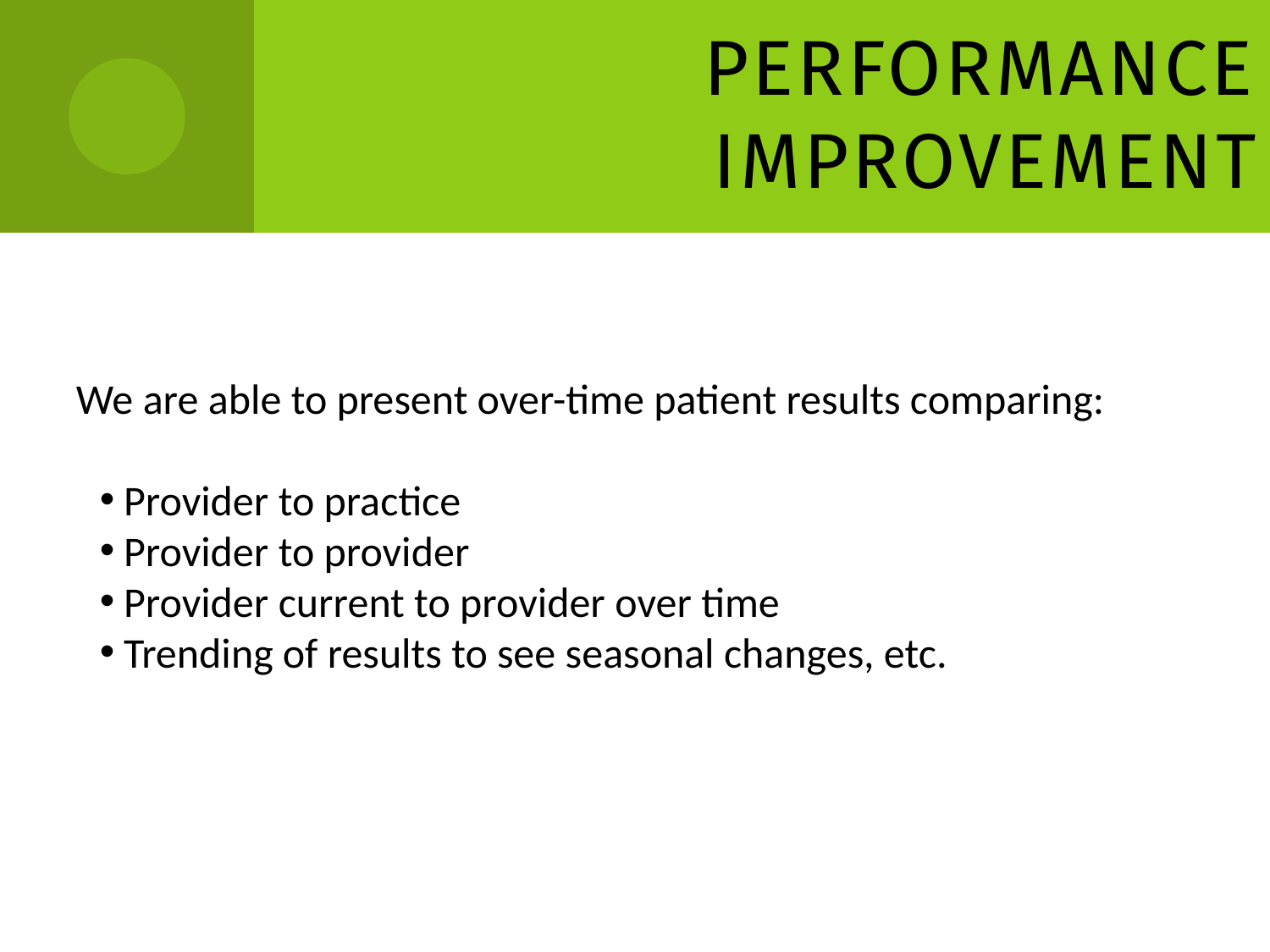

# Performance Improvement
We are able to present over-time patient results comparing:

Provider to practice
Provider to provider
Provider current to provider over time
Trending of results to see seasonal changes, etc.